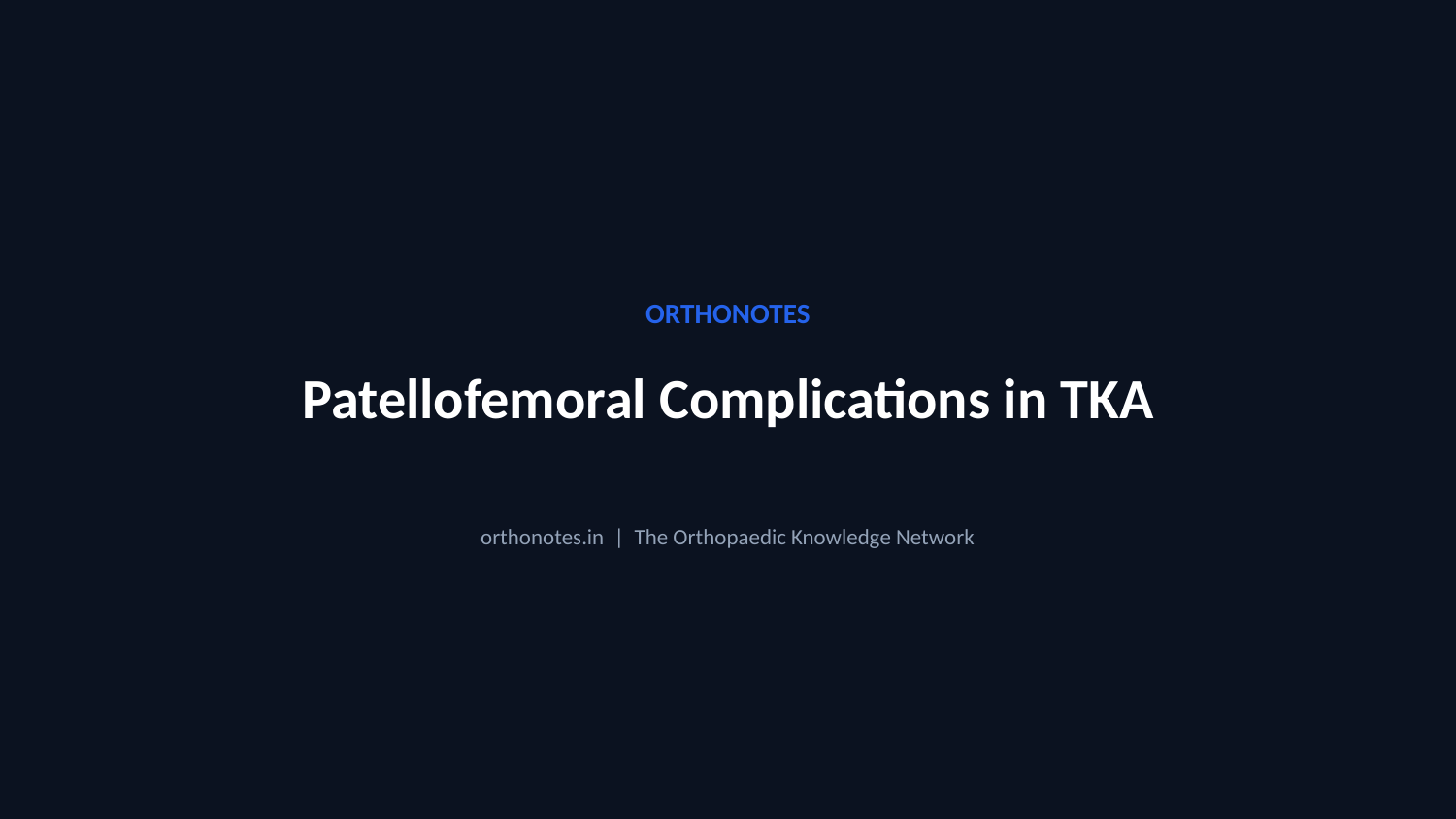

ORTHONOTES
Patellofemoral Complications in TKA
orthonotes.in  |  The Orthopaedic Knowledge Network